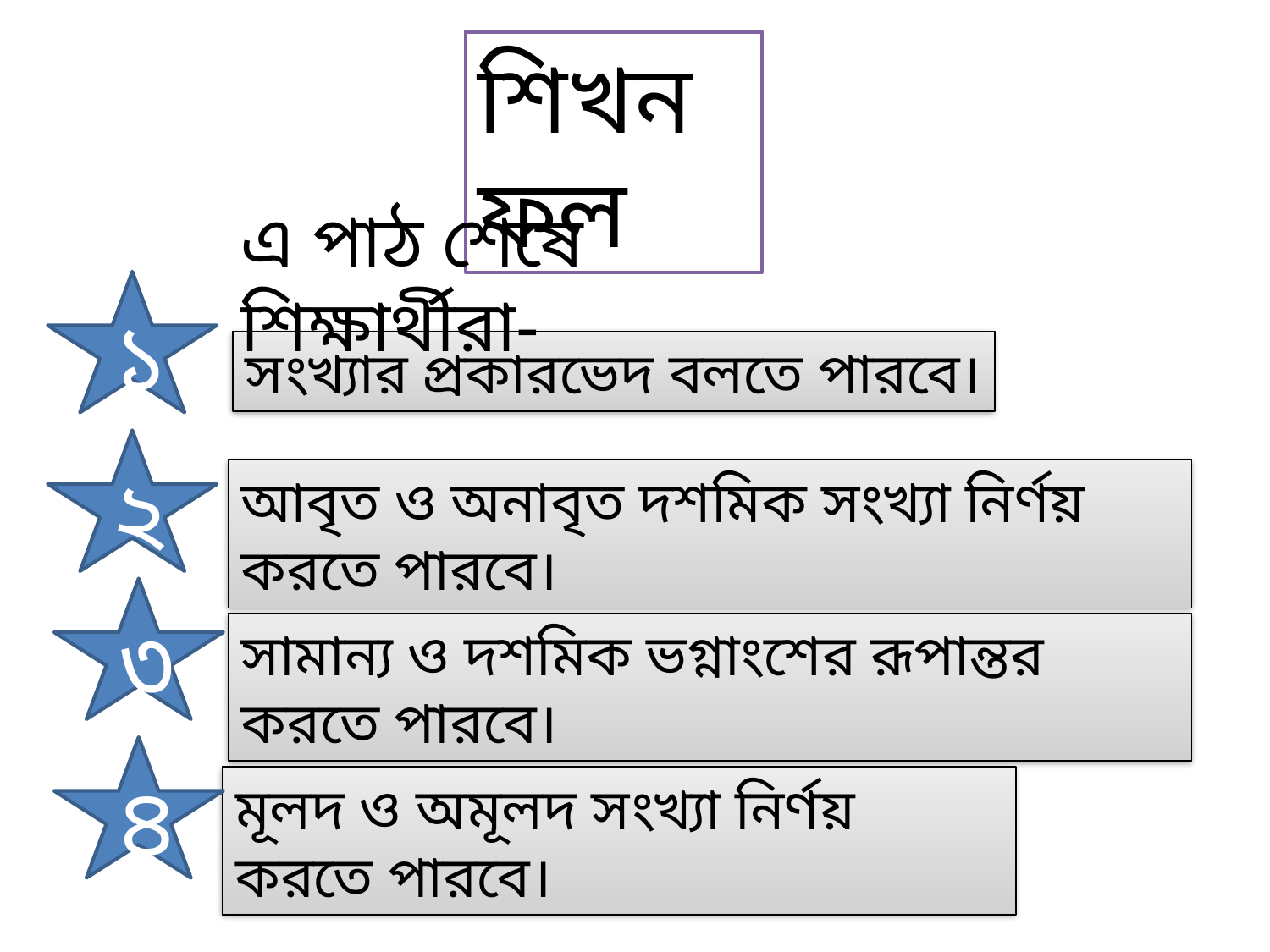

শিখনফল
এ পাঠ শেষে শিক্ষার্থীরা-
১
সংখ্যার প্রকারভেদ বলতে পারবে।
২
আবৃত ও অনাবৃত দশমিক সংখ্যা নির্ণয় করতে পারবে।
৩
সামান্য ও দশমিক ভগ্নাংশের রূপান্তর করতে পারবে।
৪
মূলদ ও অমূলদ সংখ্যা নির্ণয় করতে পারবে।